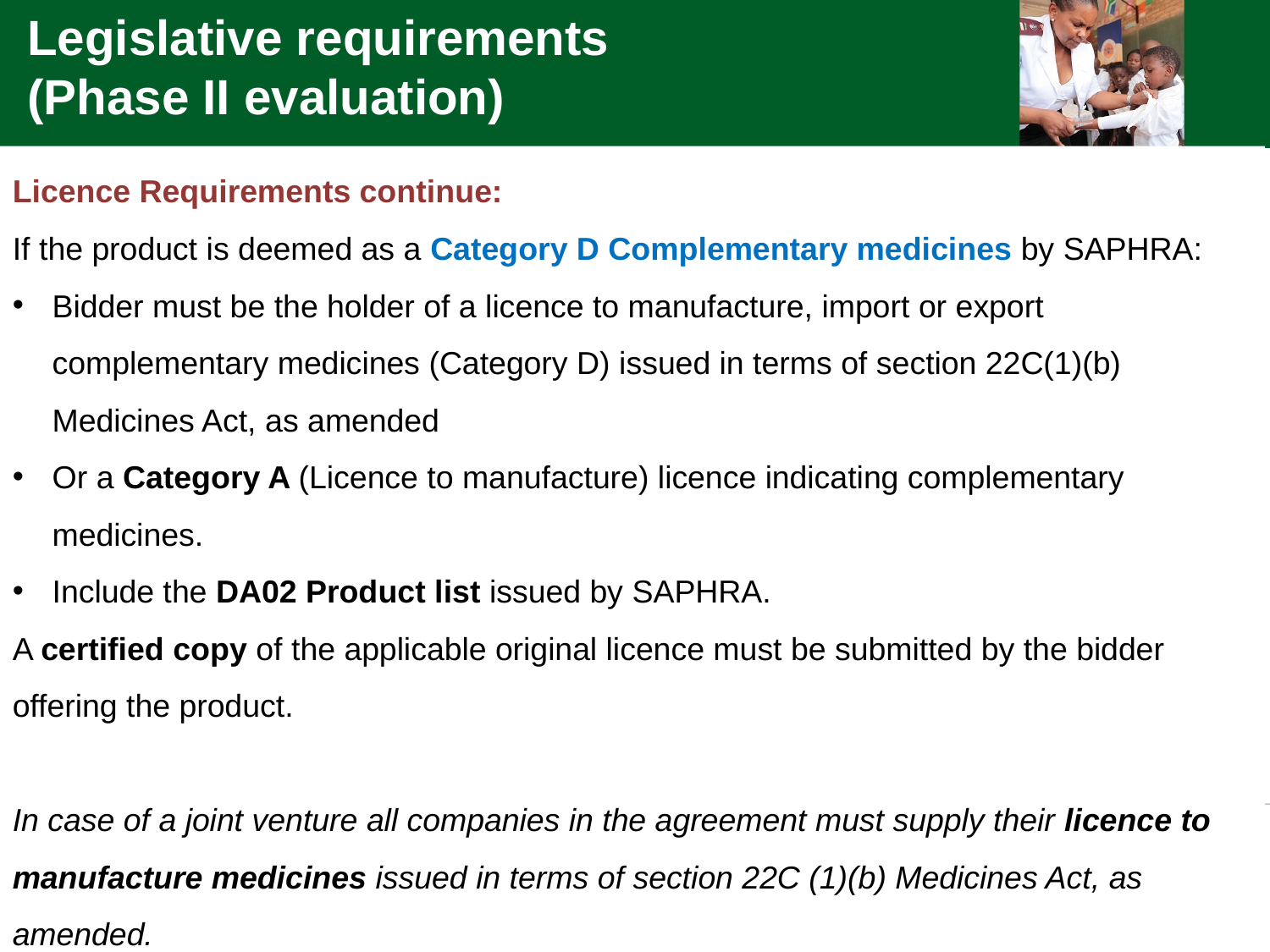

Legislative requirements (Phase II evaluation)
Licence Requirements continue:
If the product is deemed as a Category D Complementary medicines by SAPHRA:
Bidder must be the holder of a licence to manufacture, import or export complementary medicines (Category D) issued in terms of section 22C(1)(b) Medicines Act, as amended
Or a Category A (Licence to manufacture) licence indicating complementary medicines.
Include the DA02 Product list issued by SAPHRA.
A certified copy of the applicable original licence must be submitted by the bidder offering the product.

In case of a joint venture all companies in the agreement must supply their licence to manufacture medicines issued in terms of section 22C (1)(b) Medicines Act, as amended.